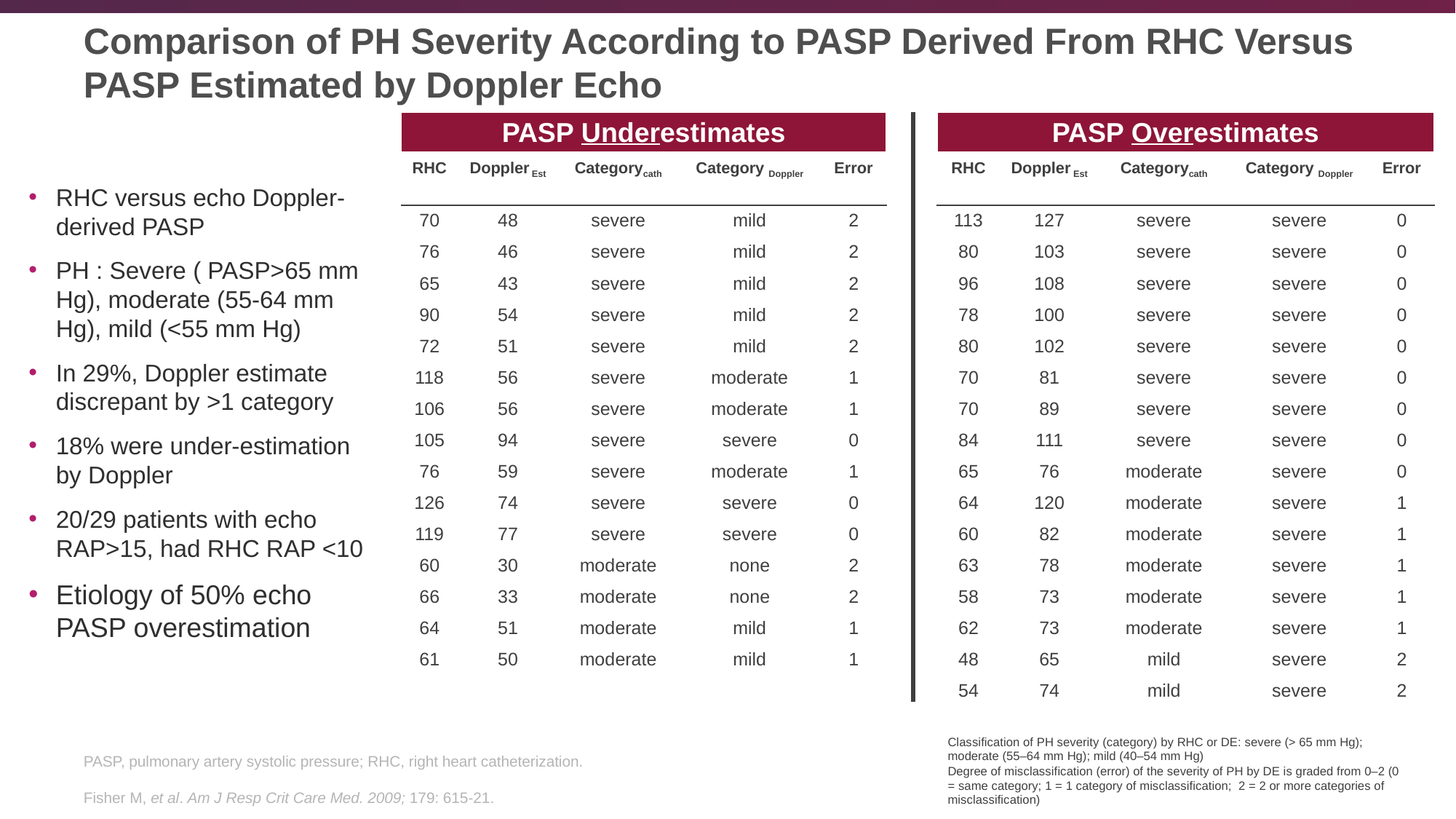

# Comparison of PH Severity According to PASP Derived From RHC Versus PASP Estimated by Doppler Echo
| PASP Underestimates |  |  |  |  |
| --- | --- | --- | --- | --- |
| RHC | Doppler Est | Categorycath | Category Doppler | Error |
| 70 | 48 | severe | mild | 2 |
| 76 | 46 | severe | mild | 2 |
| 65 | 43 | severe | mild | 2 |
| 90 | 54 | severe | mild | 2 |
| 72 | 51 | severe | mild | 2 |
| 118 | 56 | severe | moderate | 1 |
| 106 | 56 | severe | moderate | 1 |
| 105 | 94 | severe | severe | 0 |
| 76 | 59 | severe | moderate | 1 |
| 126 | 74 | severe | severe | 0 |
| 119 | 77 | severe | severe | 0 |
| 60 | 30 | moderate | none | 2 |
| 66 | 33 | moderate | none | 2 |
| 64 | 51 | moderate | mild | 1 |
| 61 | 50 | moderate | mild | 1 |
| PASP Overestimates |  |  |  |  |
| --- | --- | --- | --- | --- |
| RHC | Doppler Est | Categorycath | Category Doppler | Error |
| 113 | 127 | severe | severe | 0 |
| 80 | 103 | severe | severe | 0 |
| 96 | 108 | severe | severe | 0 |
| 78 | 100 | severe | severe | 0 |
| 80 | 102 | severe | severe | 0 |
| 70 | 81 | severe | severe | 0 |
| 70 | 89 | severe | severe | 0 |
| 84 | 111 | severe | severe | 0 |
| 65 | 76 | moderate | severe | 0 |
| 64 | 120 | moderate | severe | 1 |
| 60 | 82 | moderate | severe | 1 |
| 63 | 78 | moderate | severe | 1 |
| 58 | 73 | moderate | severe | 1 |
| 62 | 73 | moderate | severe | 1 |
| 48 | 65 | mild | severe | 2 |
| 54 | 74 | mild | severe | 2 |
RHC versus echo Doppler-derived PASP
PH : Severe ( PASP>65 mm Hg), moderate (55-64 mm Hg), mild (<55 mm Hg)
In 29%, Doppler estimate discrepant by >1 category
18% were under-estimation by Doppler
20/29 patients with echo RAP>15, had RHC RAP <10
Etiology of 50% echo PASP overestimation
Classification of PH severity (category) by RHC or DE: severe (> 65 mm Hg); moderate (55–64 mm Hg); mild (40–54 mm Hg)
Degree of misclassification (error) of the severity of PH by DE is graded from 0–2 (0 = same category; 1 = 1 category of misclassification;  2 = 2 or more categories of misclassification)
PASP, pulmonary artery systolic pressure; RHC, right heart catheterization.

Fisher M, et al. Am J Resp Crit Care Med. 2009; 179: 615-21.